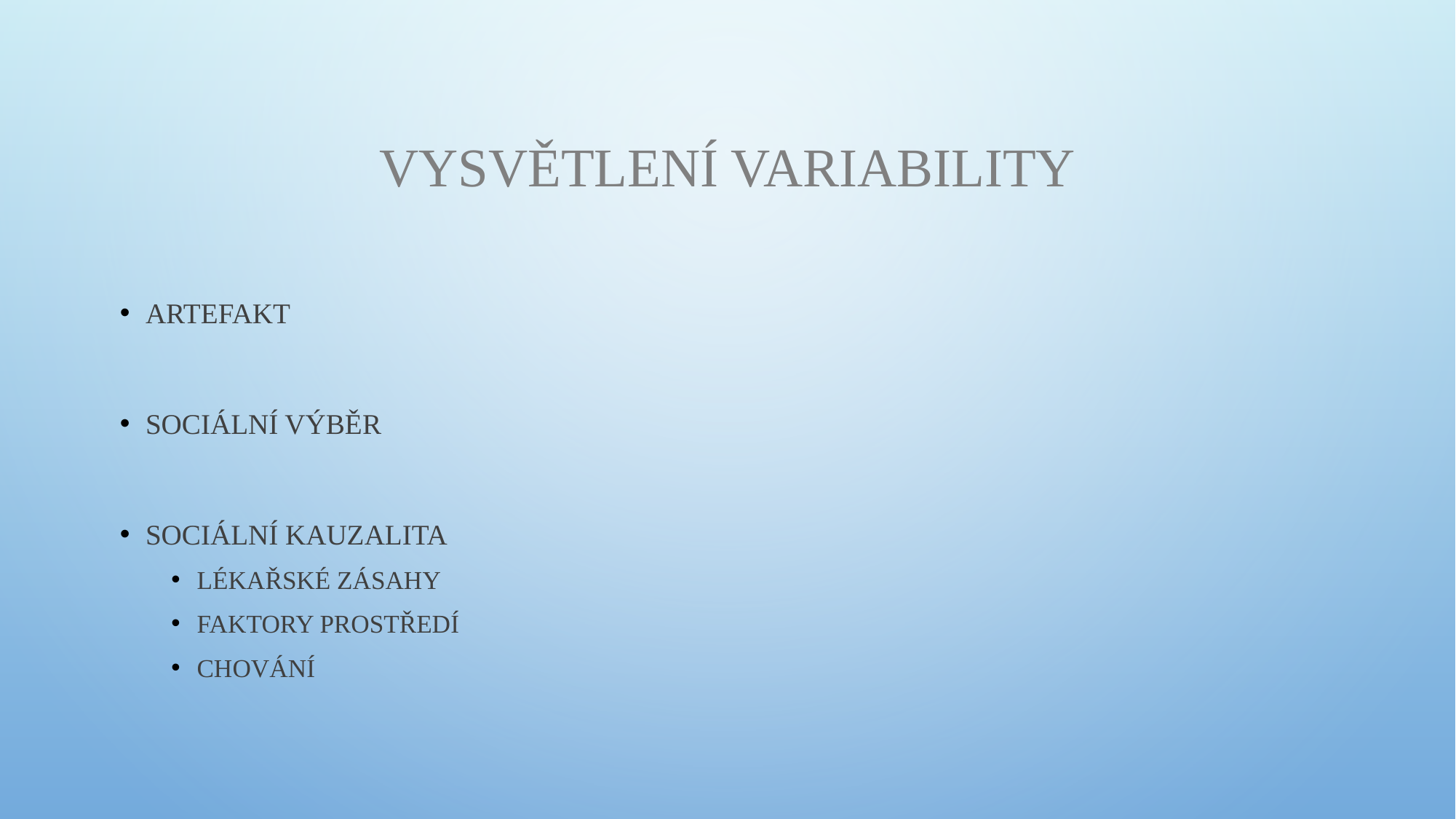

# Vysvětlení variability
Artefakt

Sociální výběr

Sociální kauzalita
Lékařské zásahy
Faktory prostředí
Chování